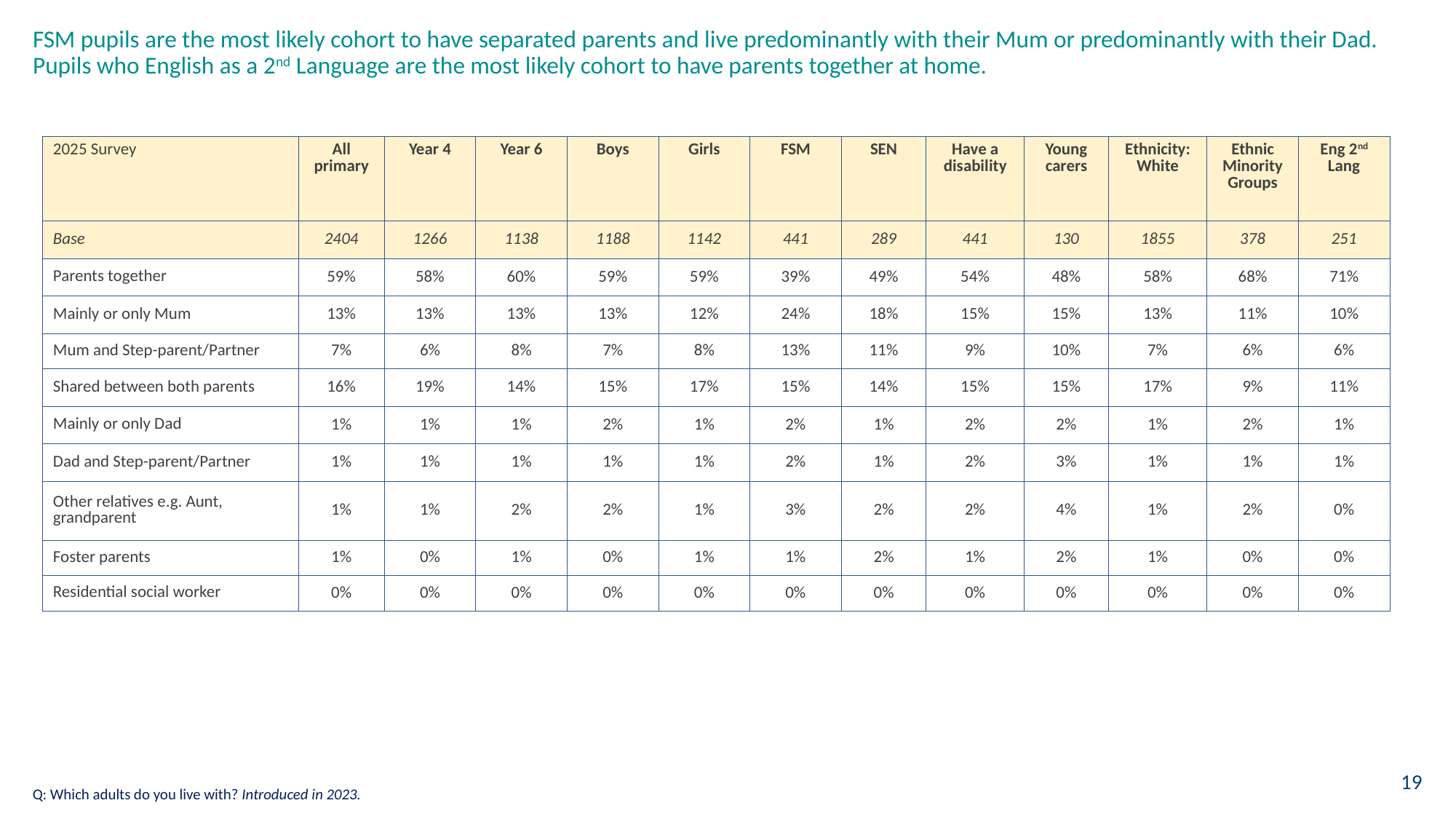

# FSM pupils are the most likely cohort to have separated parents and live predominantly with their Mum or predominantly with their Dad. Pupils who English as a 2nd Language are the most likely cohort to have parents together at home.
| 2025 Survey | All primary | Year 4 | Year 6 | Boys | Girls | FSM | SEN | Have a disability | Young carers | Ethnicity: White | Ethnic Minority Groups | Eng 2nd Lang |
| --- | --- | --- | --- | --- | --- | --- | --- | --- | --- | --- | --- | --- |
| Base | 2404 | 1266 | 1138 | 1188 | 1142 | 441 | 289 | 441 | 130 | 1855 | 378 | 251 |
| Parents together | 59% | 58% | 60% | 59% | 59% | 39% | 49% | 54% | 48% | 58% | 68% | 71% |
| Mainly or only Mum | 13% | 13% | 13% | 13% | 12% | 24% | 18% | 15% | 15% | 13% | 11% | 10% |
| Mum and Step-parent/Partner | 7% | 6% | 8% | 7% | 8% | 13% | 11% | 9% | 10% | 7% | 6% | 6% |
| Shared between both parents | 16% | 19% | 14% | 15% | 17% | 15% | 14% | 15% | 15% | 17% | 9% | 11% |
| Mainly or only Dad | 1% | 1% | 1% | 2% | 1% | 2% | 1% | 2% | 2% | 1% | 2% | 1% |
| Dad and Step-parent/Partner | 1% | 1% | 1% | 1% | 1% | 2% | 1% | 2% | 3% | 1% | 1% | 1% |
| Other relatives e.g. Aunt, grandparent | 1% | 1% | 2% | 2% | 1% | 3% | 2% | 2% | 4% | 1% | 2% | 0% |
| Foster parents | 1% | 0% | 1% | 0% | 1% | 1% | 2% | 1% | 2% | 1% | 0% | 0% |
| Residential social worker | 0% | 0% | 0% | 0% | 0% | 0% | 0% | 0% | 0% | 0% | 0% | 0% |
Q: Which adults do you live with? Introduced in 2023.